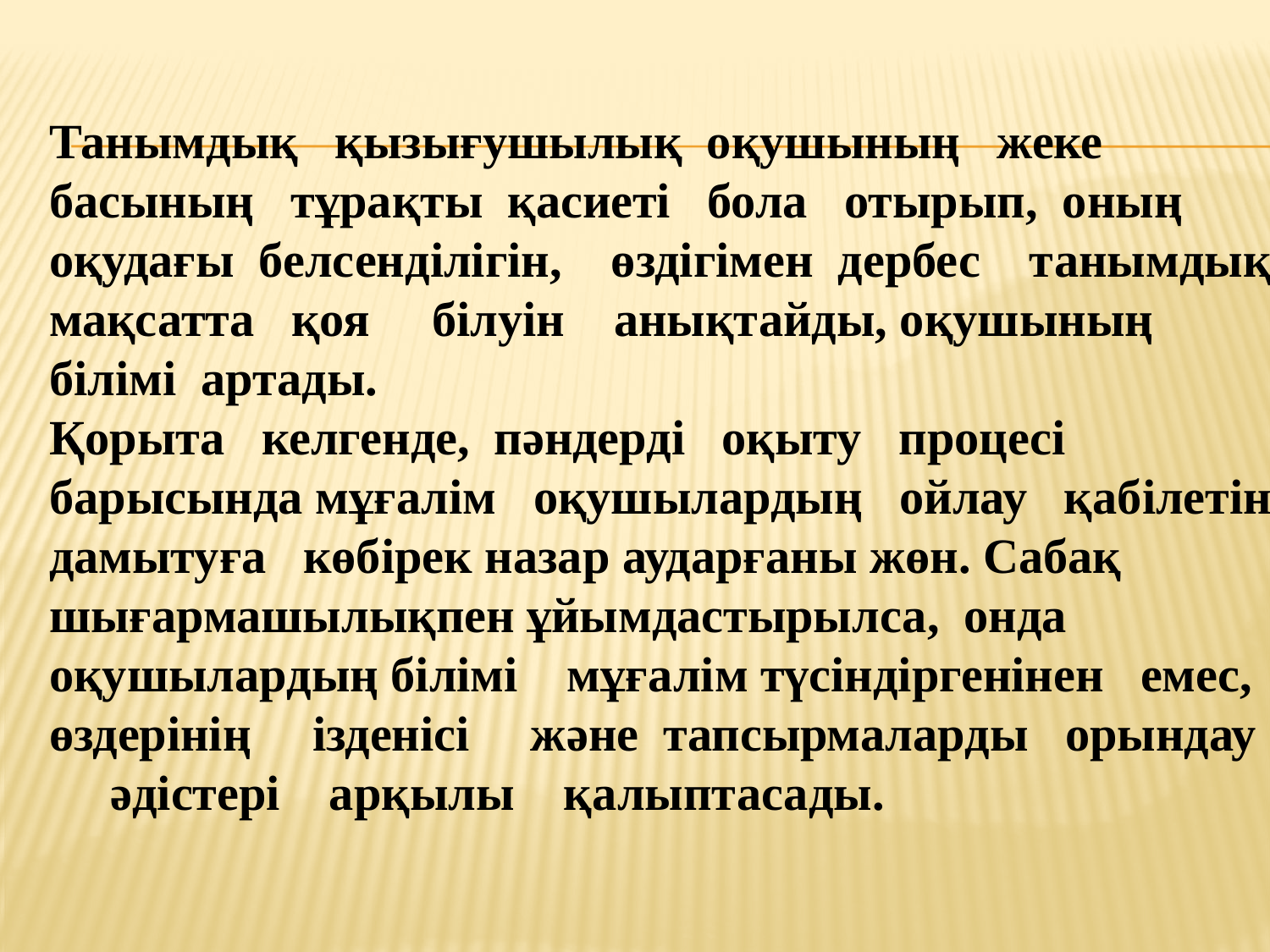

Танымдық   қызығушылық  оқушының   жеке
басының   тұрақты  қасиеті   бола   отырып,  оның
оқудағы  белсенділігін,    өздігімен  дербес    танымдық
мақсатта   қоя     білуін    анықтайды, оқушының
білімі  артады.
Қорыта   келгенде,  пәндерді   оқыту   процесі
барысында мұғалім   оқушылардың   ойлау   қабілетін
дамытуға   көбірек назар аударғаны жөн. Сабақ
шығармашылықпен ұйымдастырылса,  онда
оқушылардың білімі    мұғалім түсіндіргенінен   емес,
өздерінің     ізденісі     және  тапсырмаларды   орындау
     әдістері    арқылы    қалыптасады.